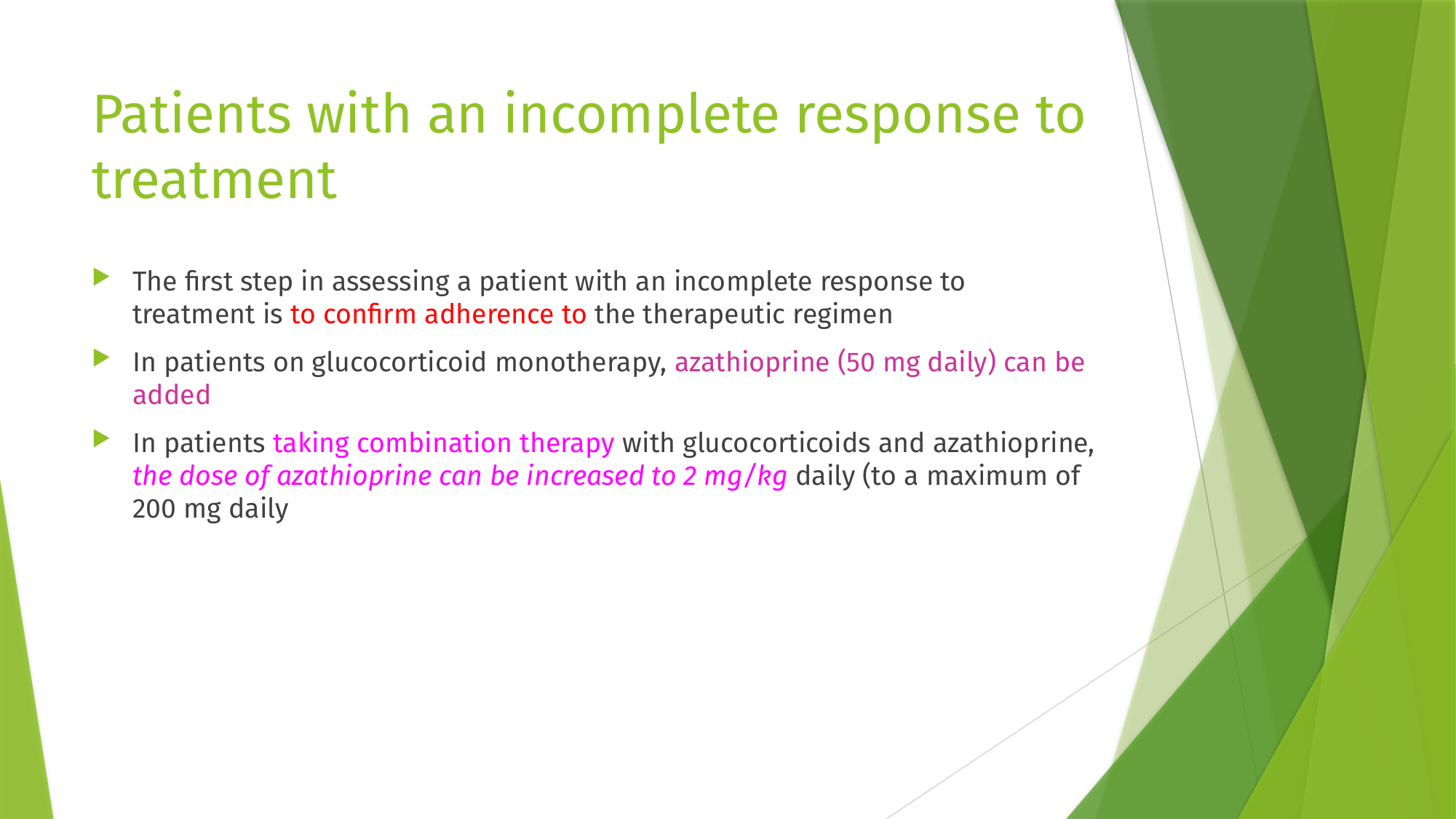

# Patients with an incomplete response to treatment
The first step in assessing a patient with an incomplete response to treatment is to confirm adherence to the therapeutic regimen
In patients on glucocorticoid monotherapy, azathioprine (50 mg daily) can be added
In patients taking combination therapy with glucocorticoids and azathioprine, the dose of azathioprine can be increased to 2 mg/kg daily (to a maximum of 200 mg daily